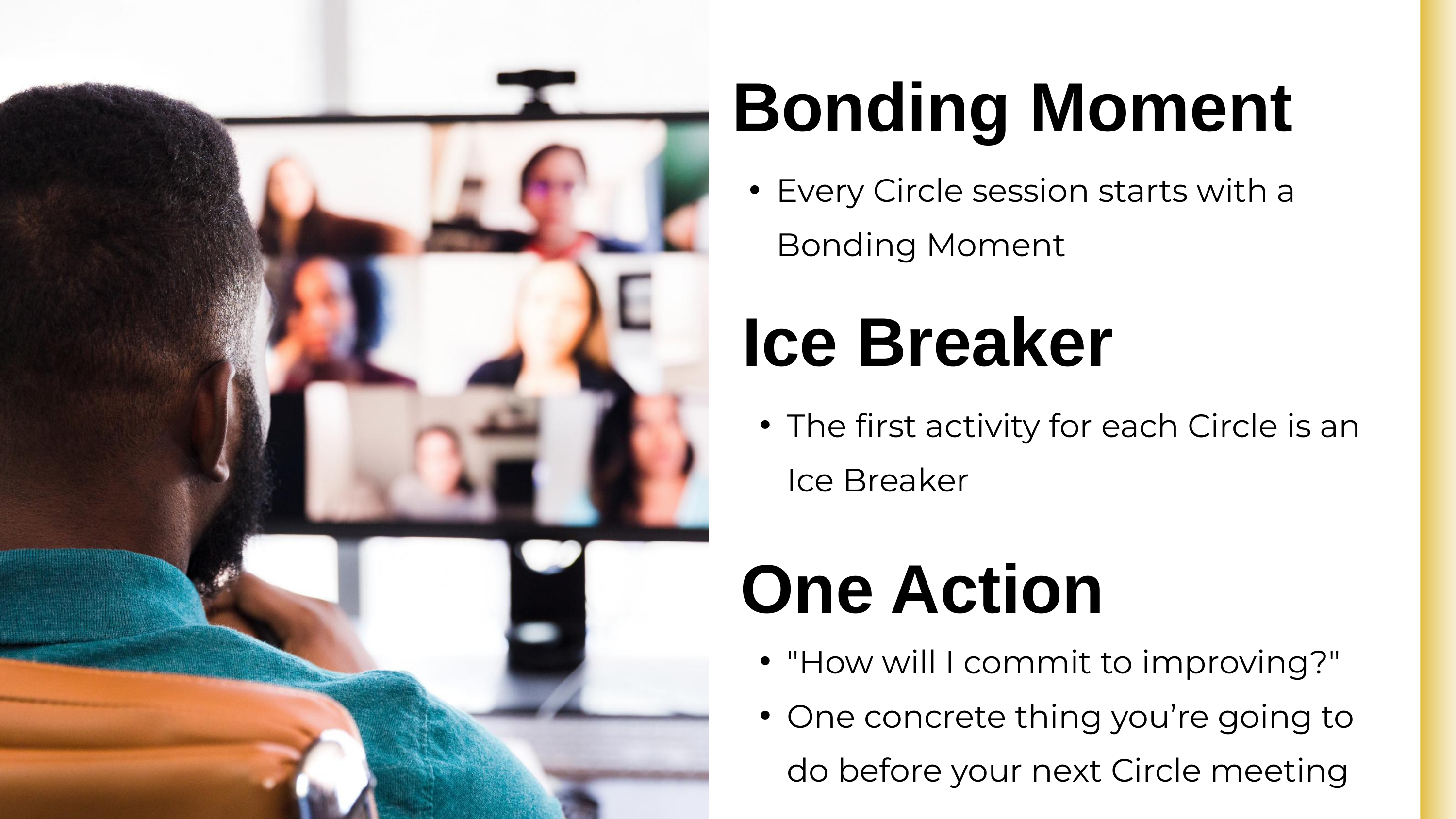

Bonding Moment
Every Circle session starts with a Bonding Moment
Ice Breaker

The first activity for each Circle is an Ice Breaker
One Action
"How will I commit to improving?"
One concrete thing you’re going to do before your next Circle meeting